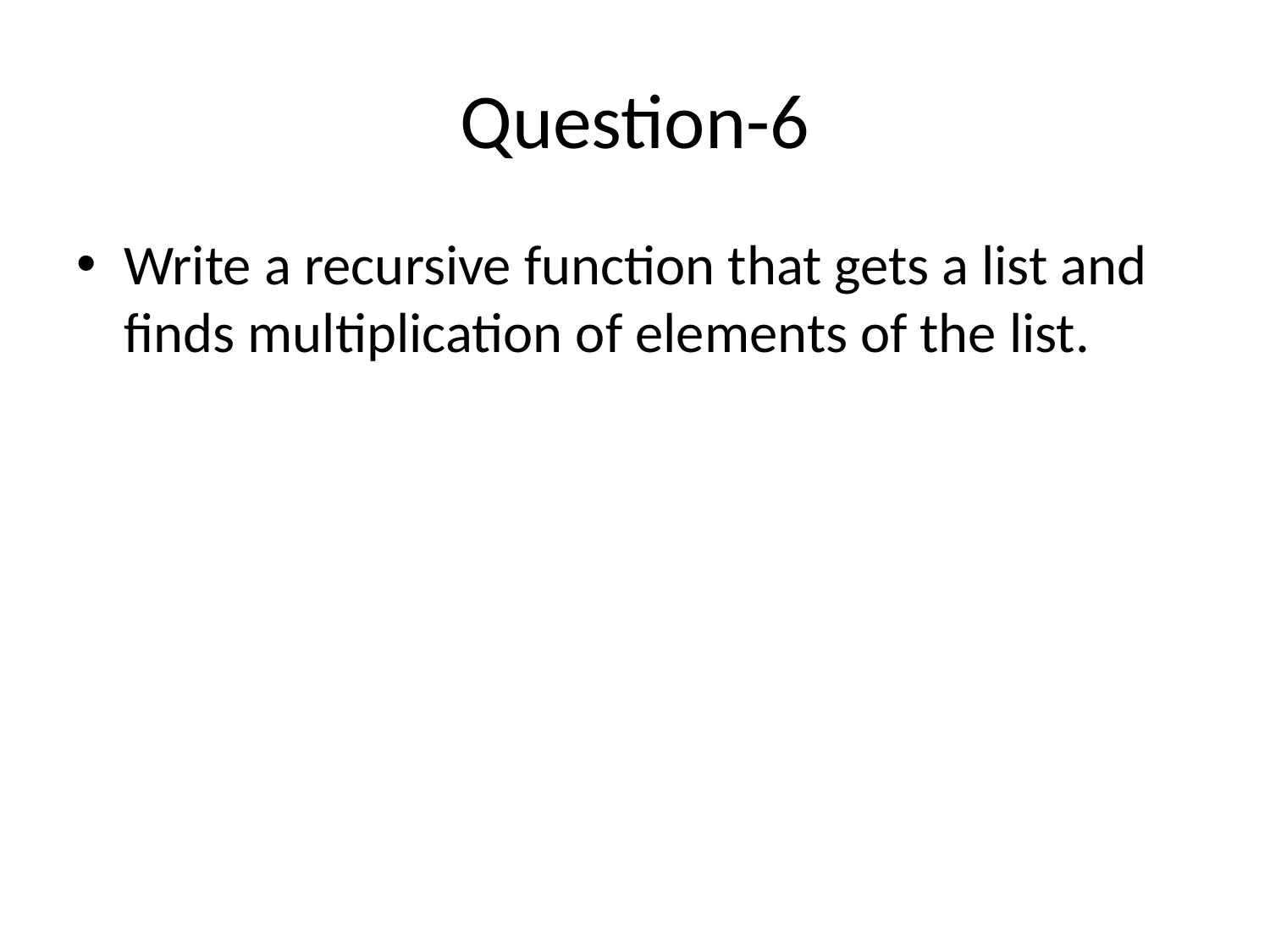

# Question-6
Write a recursive function that gets a list and finds multiplication of elements of the list.